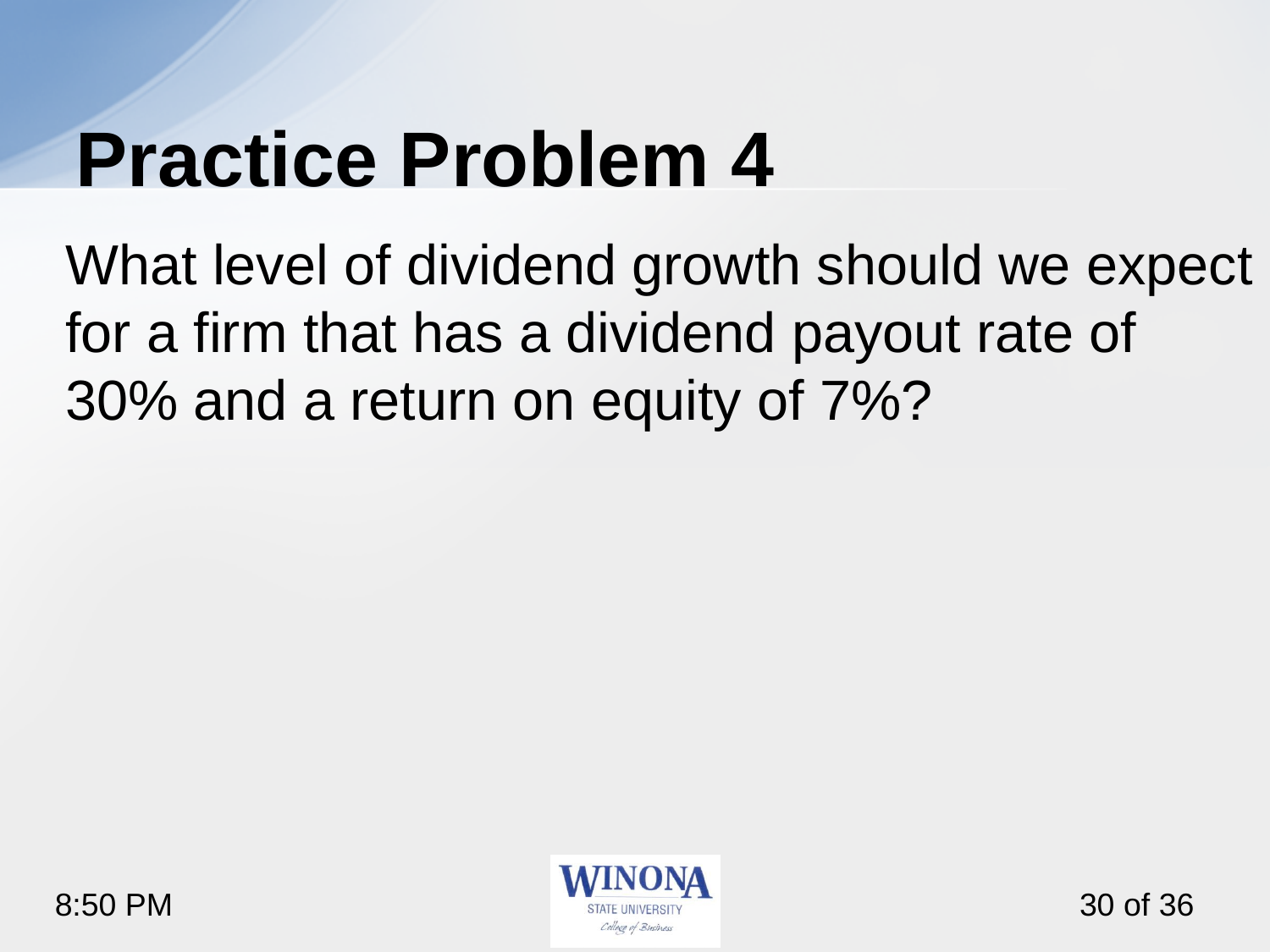

# Practice Problem 4
What level of dividend growth should we expect for a firm that has a dividend payout rate of 30% and a return on equity of 7%?